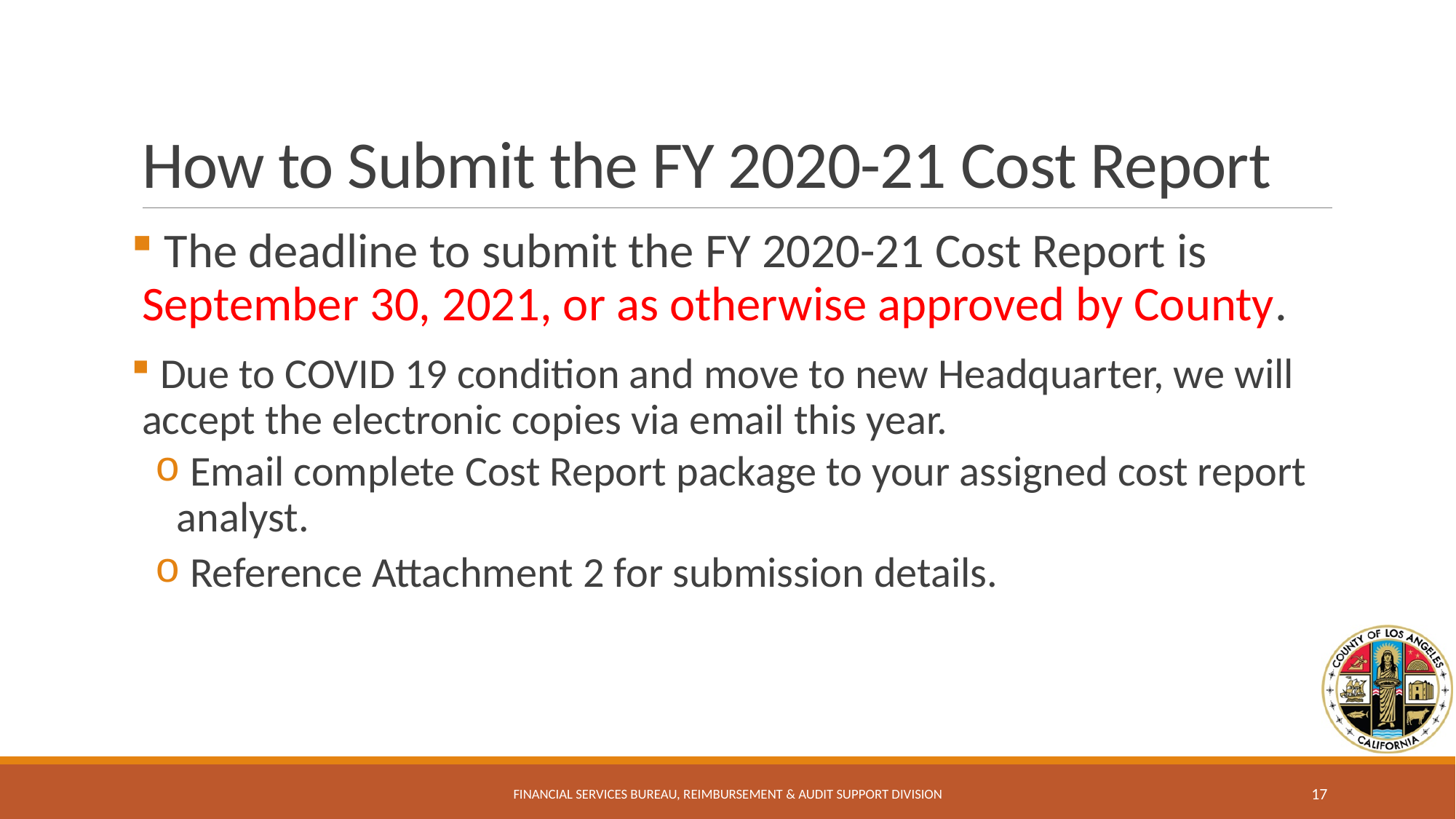

# How to Submit the FY 2020-21 Cost Report
 The deadline to submit the FY 2020-21 Cost Report is September 30, 2021, or as otherwise approved by County.
 Due to COVID 19 condition and move to new Headquarter, we will accept the electronic copies via email this year.
 Email complete Cost Report package to your assigned cost report analyst.
 Reference Attachment 2 for submission details.
Financial Services Bureau, Reimbursement & Audit Support Division
17